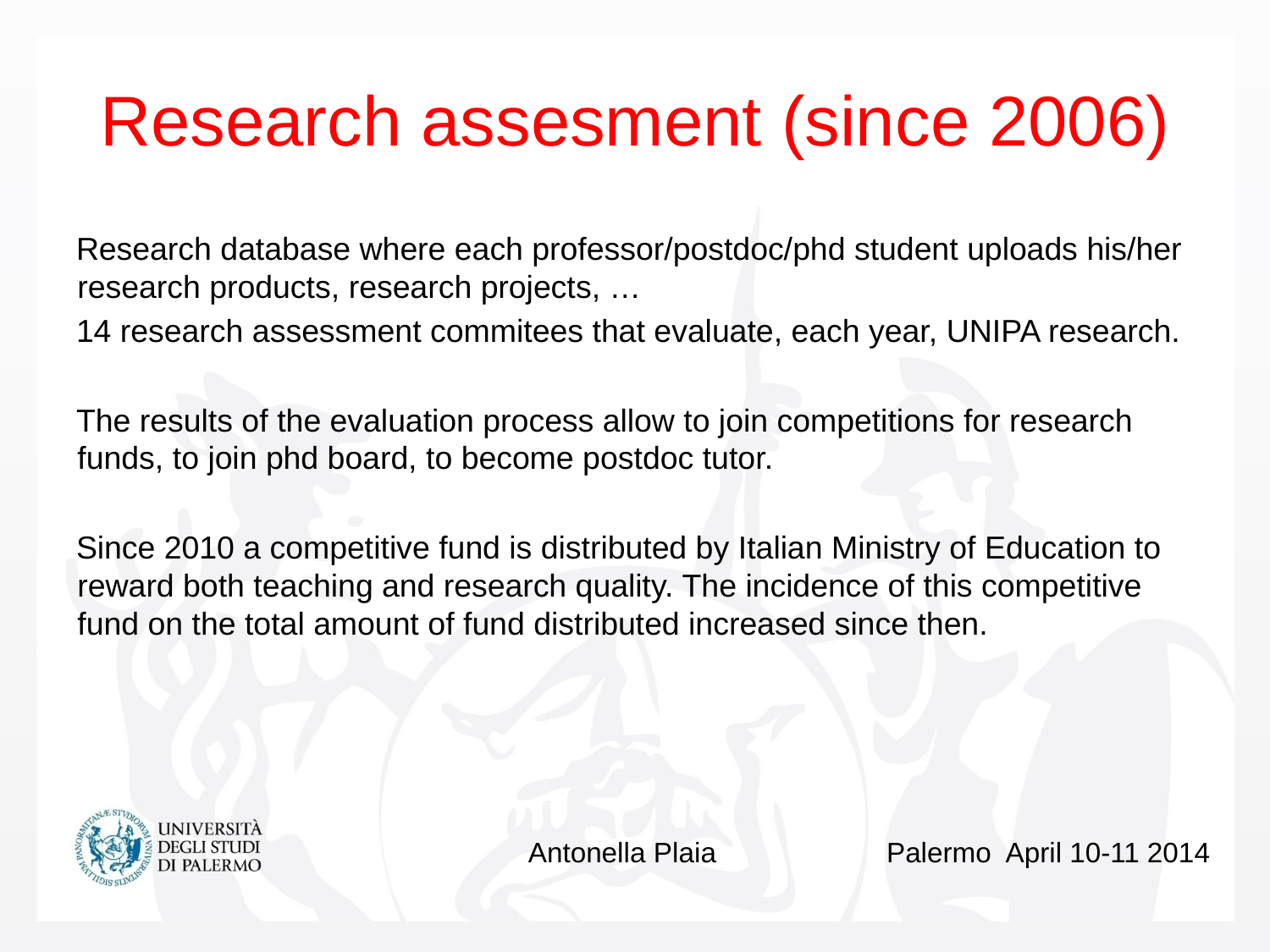

# Research assesment (since 2006)
Research database where each professor/postdoc/phd student uploads his/her research products, research projects, …
14 research assessment commitees that evaluate, each year, UNIPA research.

The results of the evaluation process allow to join competitions for research funds, to join phd board, to become postdoc tutor.

Since 2010 a competitive fund is distributed by Italian Ministry of Education to reward both teaching and research quality. The incidence of this competitive fund on the total amount of fund distributed increased since then.

Antonella Plaia
Palermo  April 10-11 2014